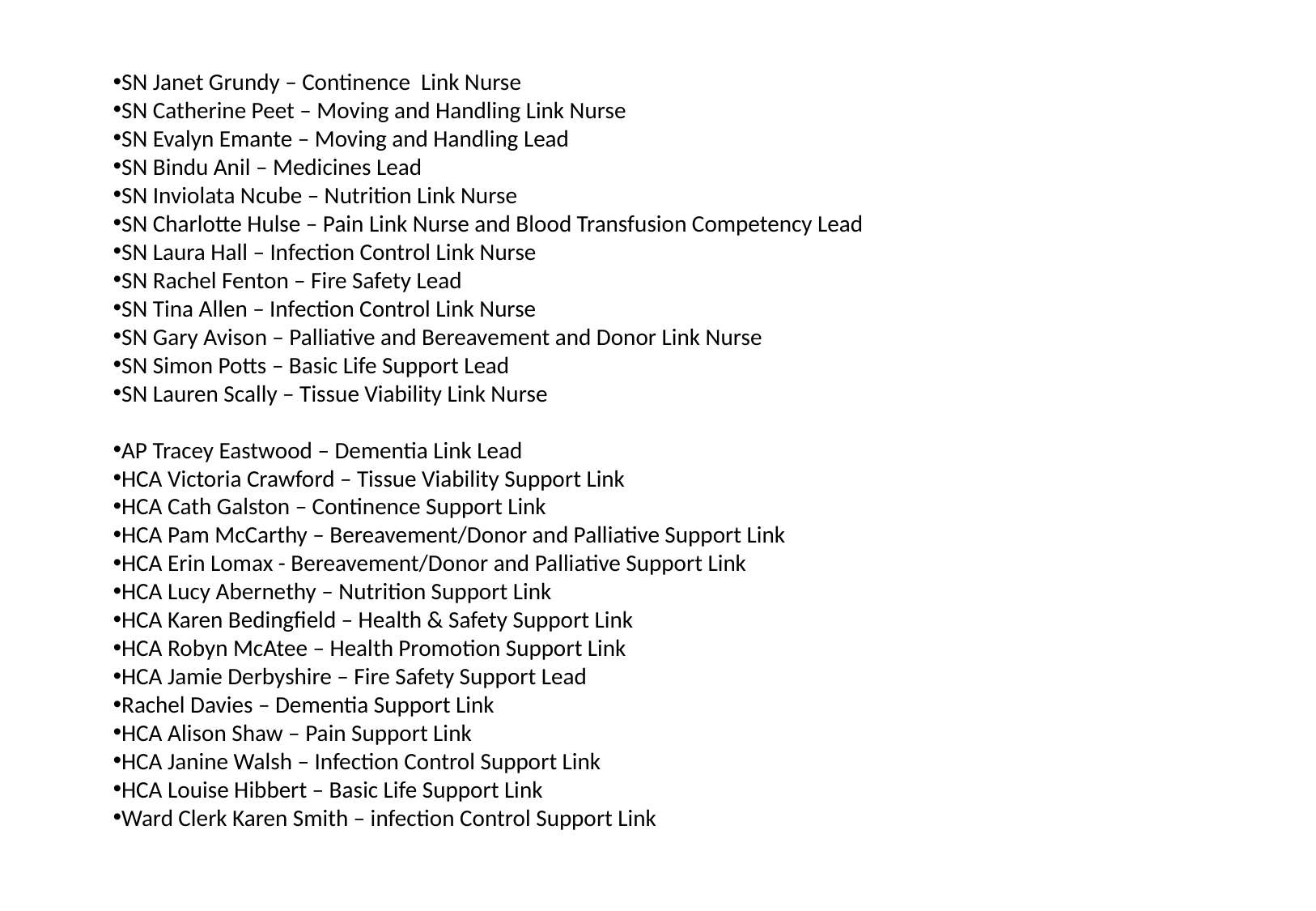

SN Janet Grundy – Continence  Link Nurse
SN Catherine Peet – Moving and Handling Link Nurse
SN Evalyn Emante – Moving and Handling Lead
SN Bindu Anil – Medicines Lead
SN Inviolata Ncube – Nutrition Link Nurse
SN Charlotte Hulse – Pain Link Nurse and Blood Transfusion Competency Lead
SN Laura Hall – Infection Control Link Nurse
SN Rachel Fenton – Fire Safety Lead
SN Tina Allen – Infection Control Link Nurse
SN Gary Avison – Palliative and Bereavement and Donor Link Nurse
SN Simon Potts – Basic Life Support Lead
SN Lauren Scally – Tissue Viability Link Nurse

AP Tracey Eastwood – Dementia Link Lead
HCA Victoria Crawford – Tissue Viability Support Link
HCA Cath Galston – Continence Support Link
HCA Pam McCarthy – Bereavement/Donor and Palliative Support Link
HCA Erin Lomax - Bereavement/Donor and Palliative Support Link
HCA Lucy Abernethy – Nutrition Support Link
HCA Karen Bedingfield – Health & Safety Support Link
HCA Robyn McAtee – Health Promotion Support Link
HCA Jamie Derbyshire – Fire Safety Support Lead
Rachel Davies – Dementia Support Link
HCA Alison Shaw – Pain Support Link
HCA Janine Walsh – Infection Control Support Link
HCA Louise Hibbert – Basic Life Support Link
Ward Clerk Karen Smith – infection Control Support Link